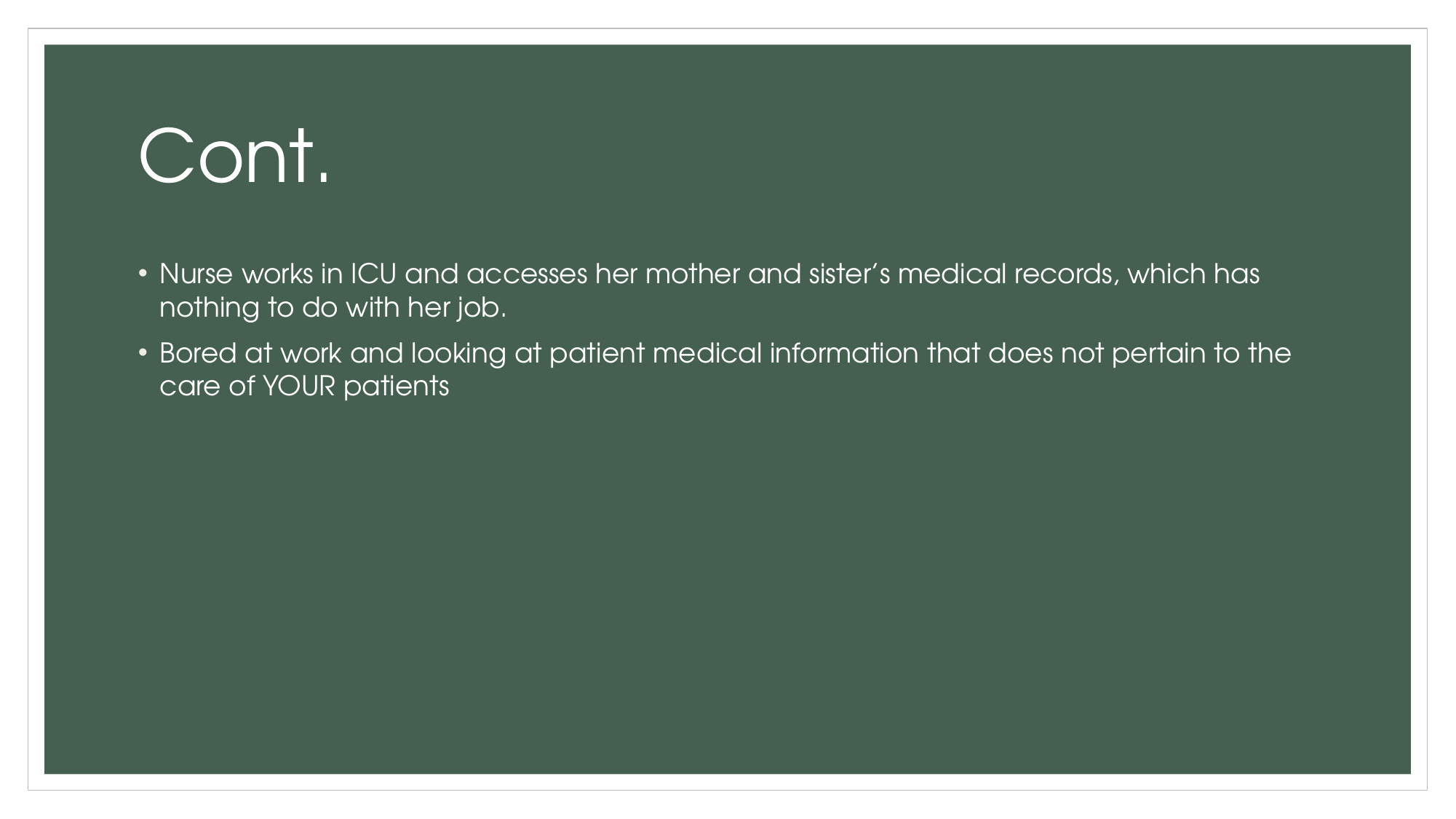

# Cont.
Nurse works in ICU and accesses her mother and sister’s medical records, which has nothing to do with her job.
Bored at work and looking at patient medical information that does not pertain to the care of YOUR patients